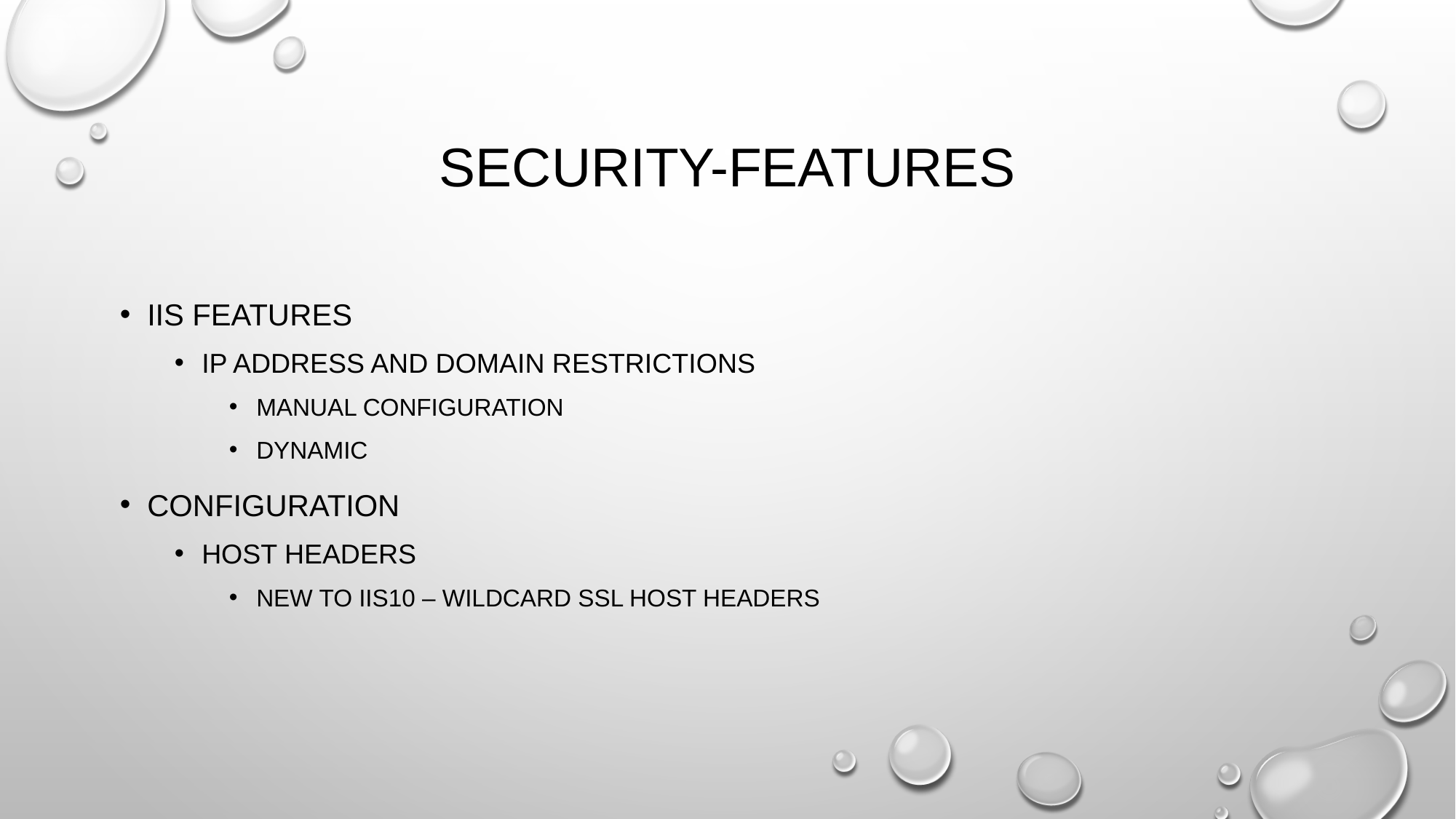

# Security-features
IIS Features
IP address and Domain restrictions
Manual configuration
Dynamic
Configuration
Host headers
New to iis10 – wildcard ssl host headers